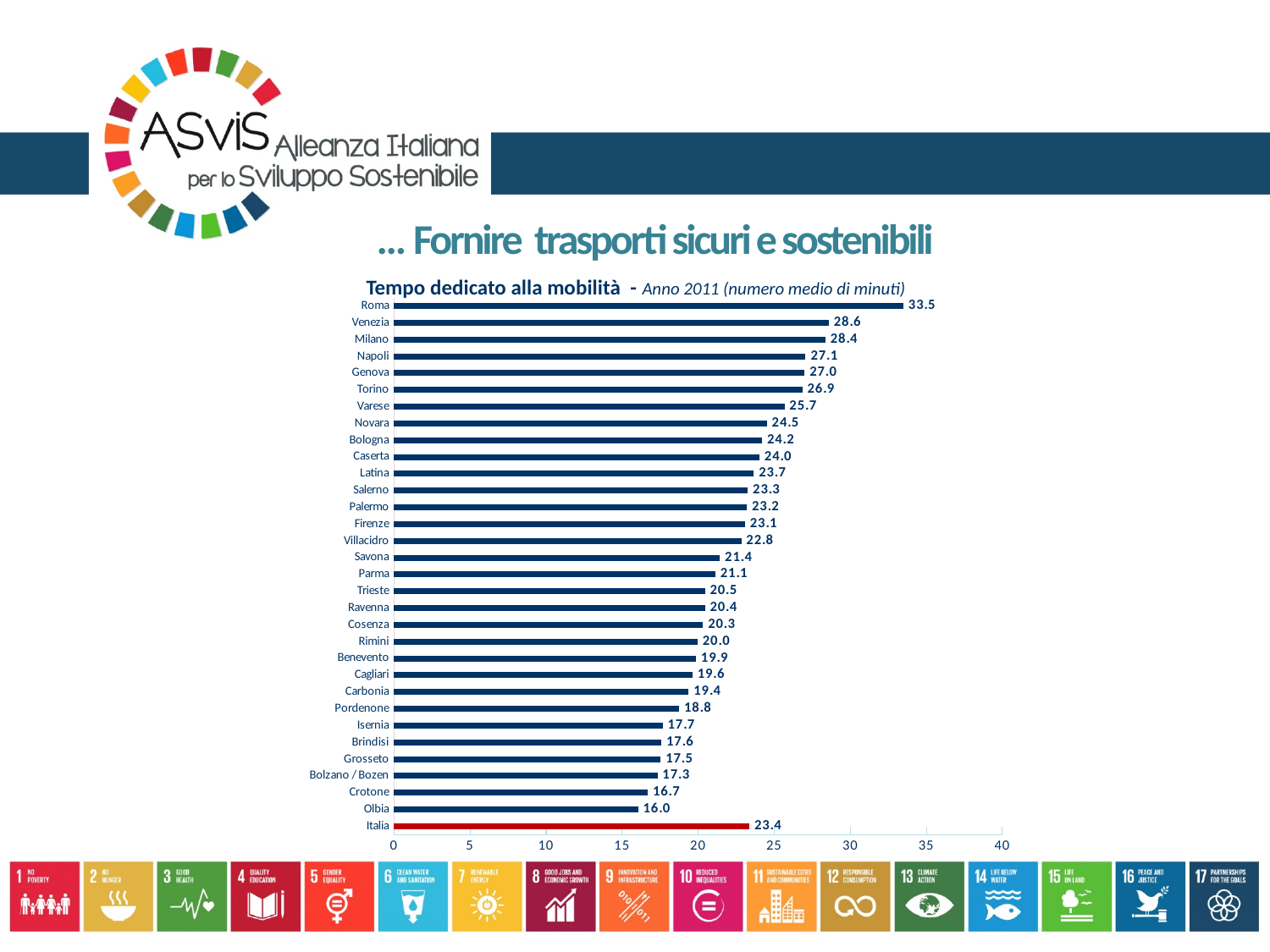

… Fornire  trasporti sicuri e sostenibili

| Tempo dedicato alla mobilità - Anno 2011 (numero medio di minuti) |
| --- |

### Chart

| Category |  |
|---|---|
| Italia | 23.37602817388798 |
| Olbia | 16.04644565626703 |
| Crotone | 16.68758942853719 |
| Bolzano / Bozen | 17.3296054484131 |
| Grosseto | 17.53568099401836 |
| Brindisi | 17.58457640031011 |
| Isernia | 17.66430009906933 |
| Pordenone | 18.75577690825367 |
| Carbonia | 19.37630341924999 |
| Cagliari | 19.63091984392508 |
| Benevento | 19.86345917370863 |
| Rimini | 19.96523199711193 |
| Cosenza | 20.31839569556008 |
| Ravenna | 20.44894717721157 |
| Trieste | 20.45645917128483 |
| Parma | 21.1354252279215 |
| Savona | 21.43236337900369 |
| Villacidro | 22.83726539804621 |
| Firenze | 23.08212419189057 |
| Palermo | 23.20868720967418 |
| Salerno | 23.26792802910366 |
| Latina | 23.65846854022314 |
| Caserta | 24.0296921118833 |
| Bologna | 24.21069179550796 |
| Novara | 24.52382083881756 |
| Varese | 25.68024310252649 |
| Torino | 26.85320699165307 |
| Genova | 27.00803184233342 |
| Napoli | 27.06514238182157 |
| Milano | 28.37148934270009 |
| Venezia | 28.58997204579699 |
| Roma | 33.49877353920118 |